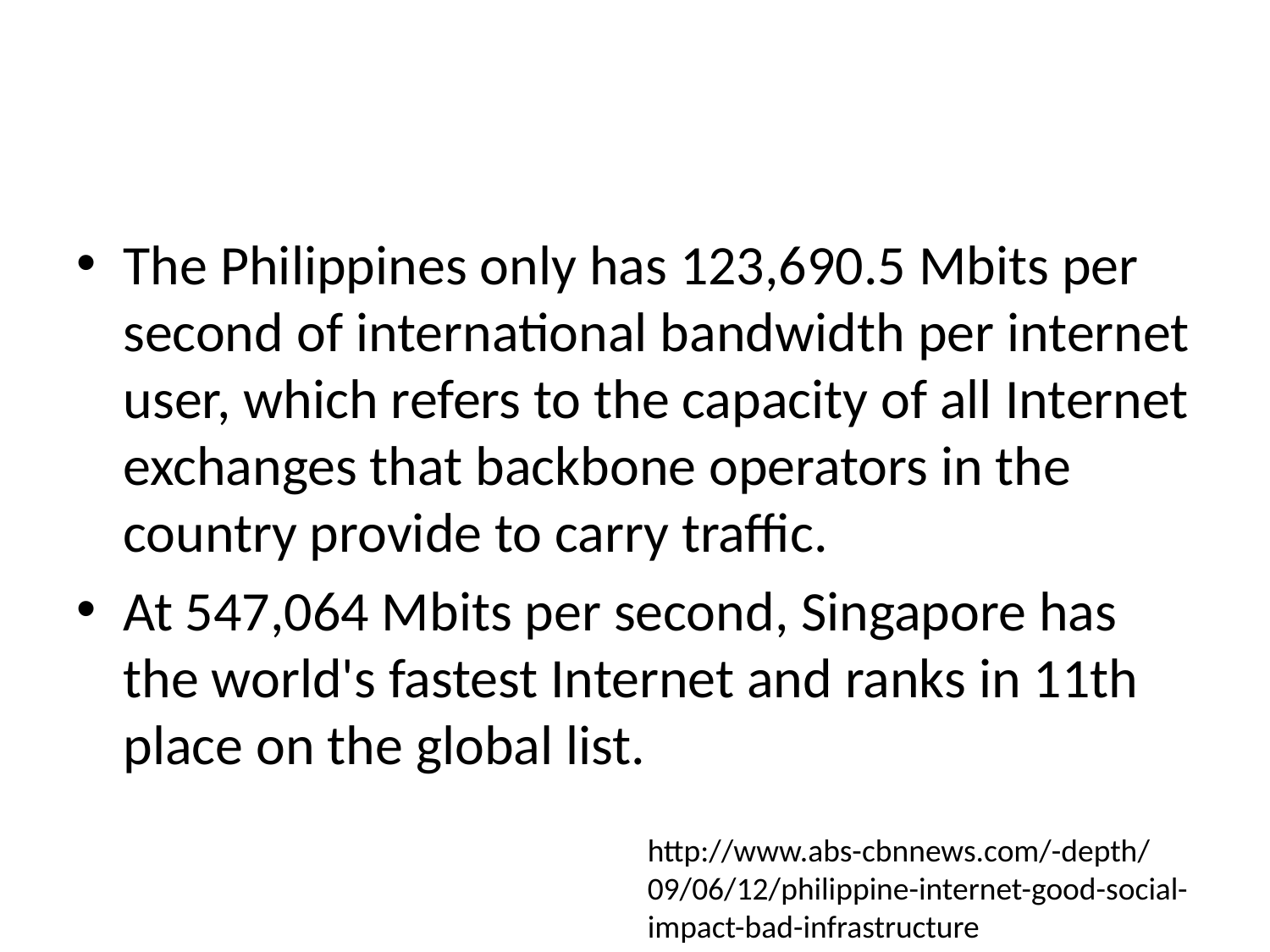

#
The Philippines only has 123,690.5 Mbits per second of international bandwidth per internet user, which refers to the capacity of all Internet exchanges that backbone operators in the country provide to carry traffic.
At 547,064 Mbits per second, Singapore has the world's fastest Internet and ranks in 11th place on the global list.

http://www.abs-cbnnews.com/-depth/09/06/12/philippine-internet-good-social-impact-bad-infrastructure